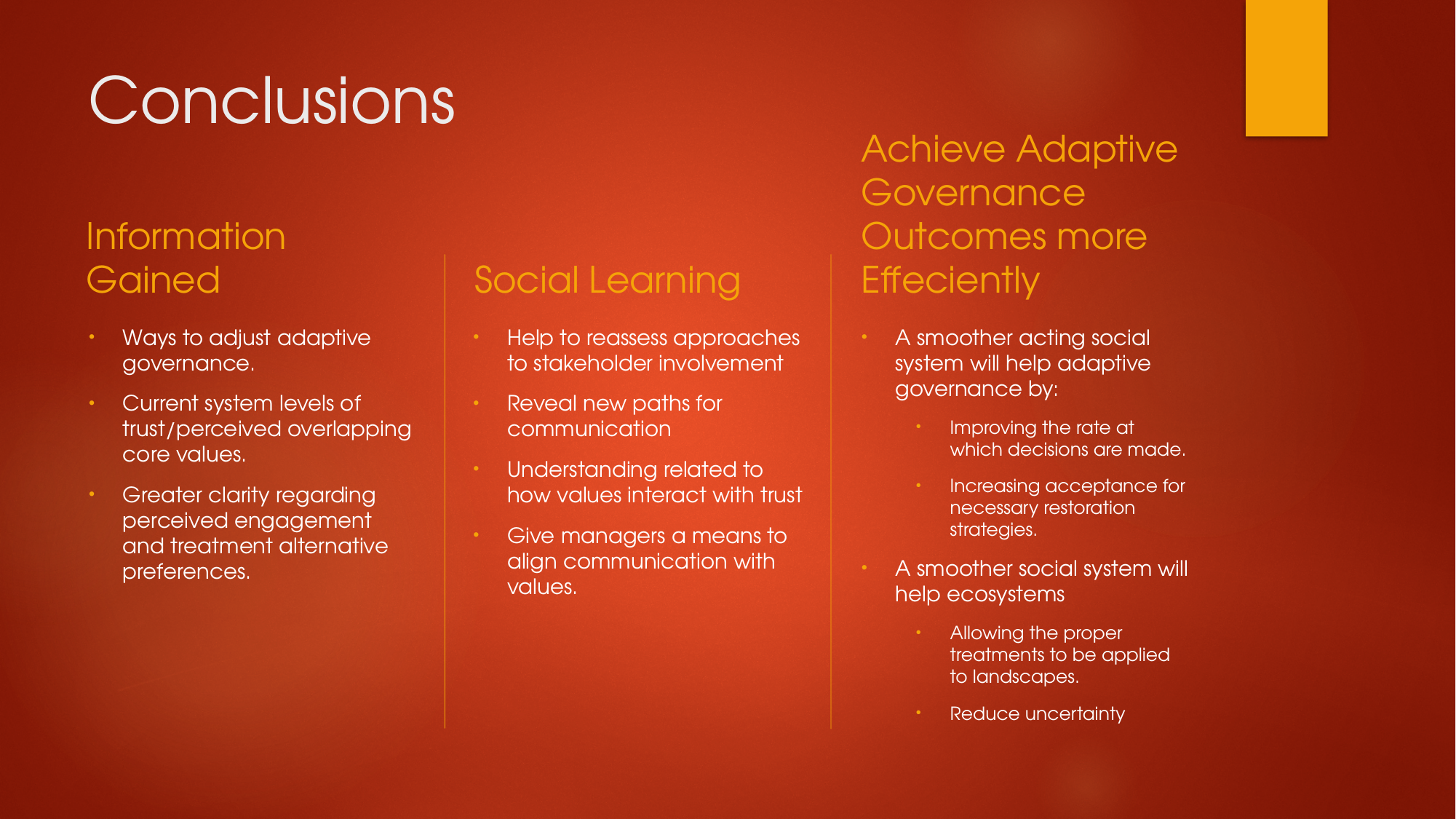

# Conclusions
Information Gained
Social Learning
Achieve Adaptive Governance Outcomes more Effeciently
Ways to adjust adaptive governance.
Current system levels of trust/perceived overlapping core values.
Greater clarity regarding perceived engagement and treatment alternative preferences.

Help to reassess approaches to stakeholder involvement
Reveal new paths for communication
Understanding related to how values interact with trust
Give managers a means to align communication with values.
A smoother acting social system will help adaptive governance by:
Improving the rate at which decisions are made.
Increasing acceptance for necessary restoration strategies.
A smoother social system will help ecosystems
Allowing the proper treatments to be applied to landscapes.
Reduce uncertainty